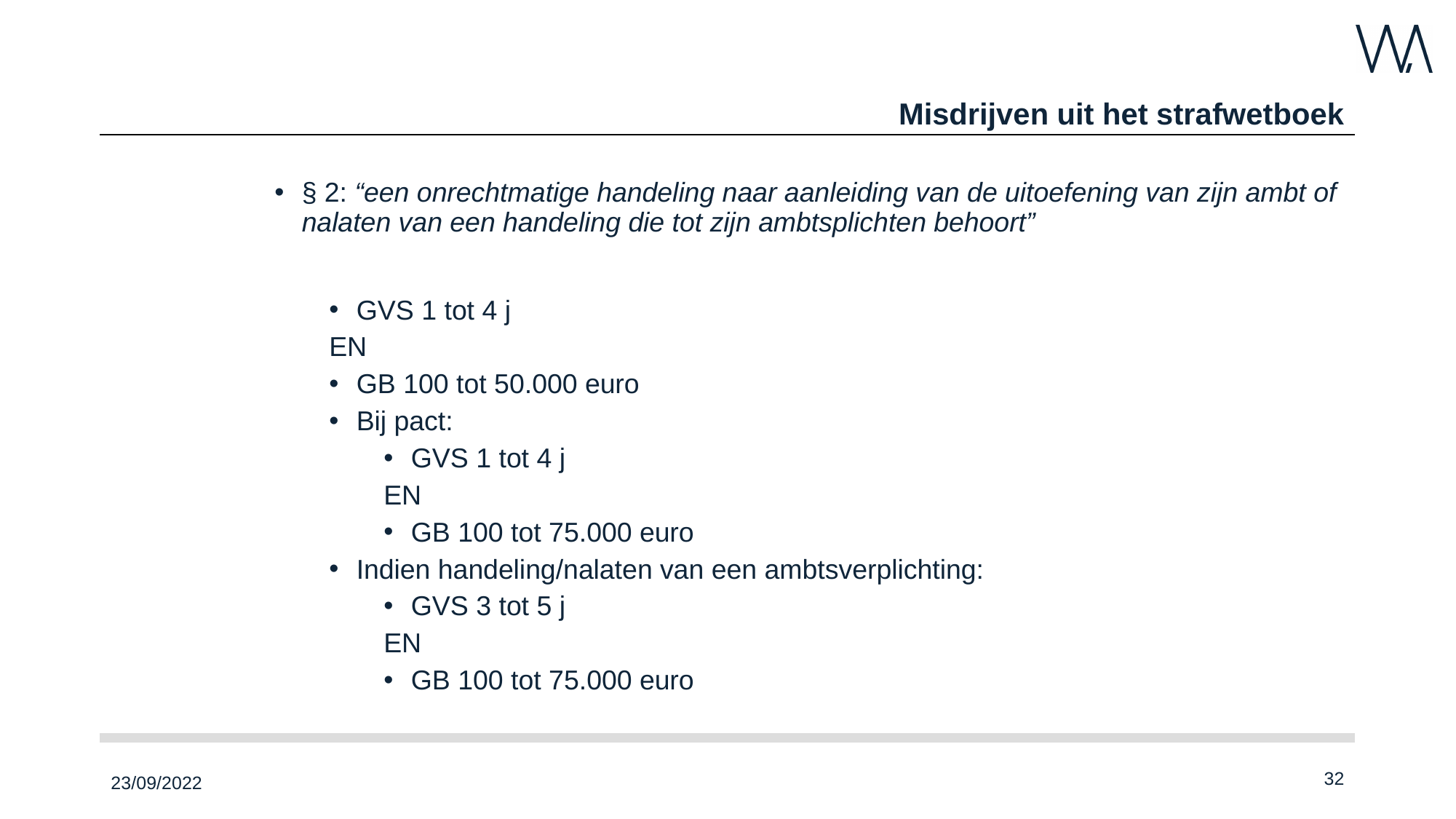

# Misdrijven uit het strafwetboek
§ 2: “een onrechtmatige handeling naar aanleiding van de uitoefening van zijn ambt of nalaten van een handeling die tot zijn ambtsplichten behoort”

GVS 1 tot 4 j
EN
GB 100 tot 50.000 euro
Bij pact:
GVS 1 tot 4 j
EN
GB 100 tot 75.000 euro
Indien handeling/nalaten van een ambtsverplichting:
GVS 3 tot 5 j
EN
GB 100 tot 75.000 euro

23/09/2022
32